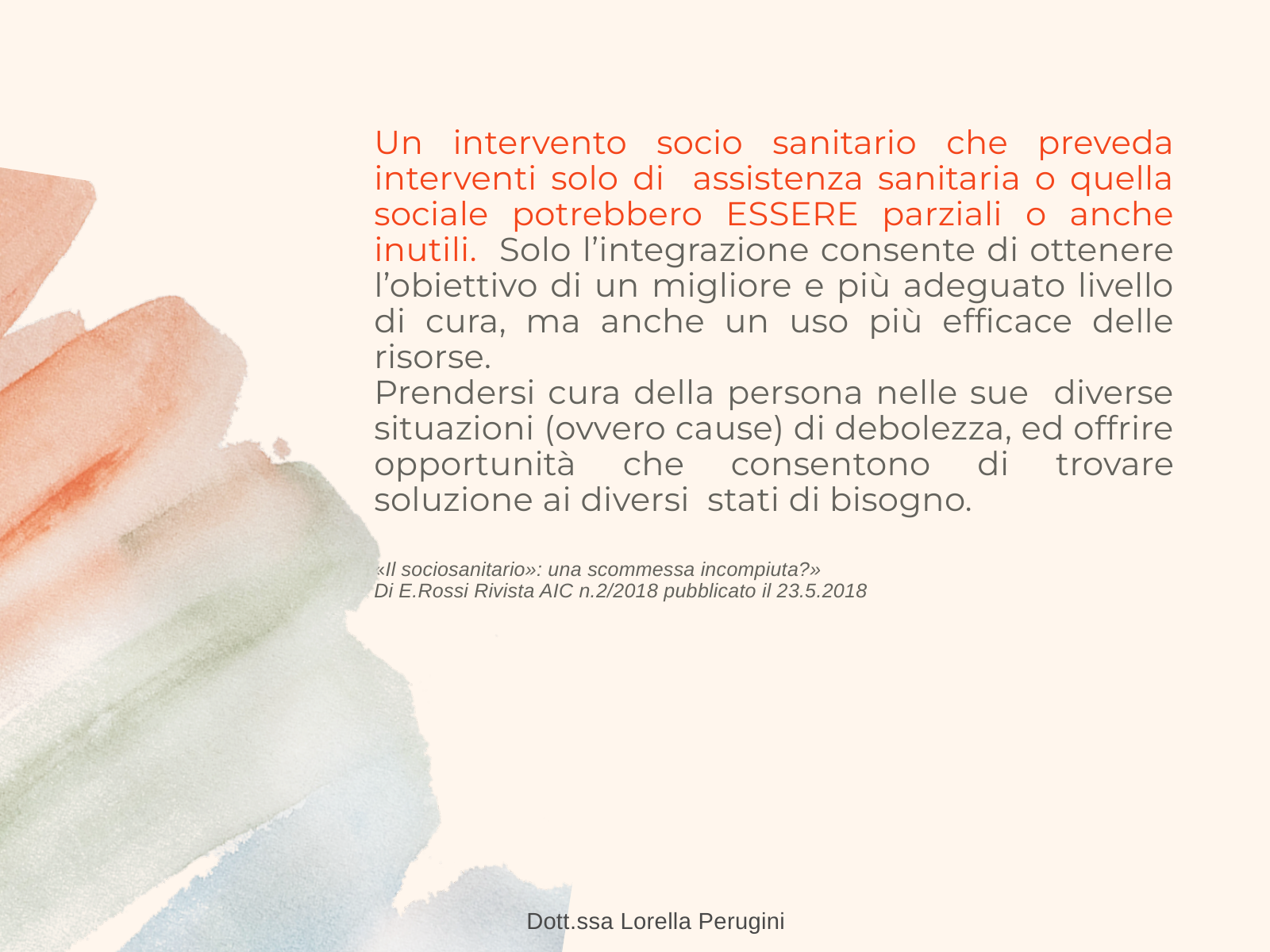

Un intervento socio sanitario che preveda interventi solo di  assistenza sanitaria o quella sociale potrebbero ESSERE parziali o anche inutili.  Solo l’integrazione consente di ottenere l’obiettivo di un migliore e più adeguato livello di cura, ma anche un uso più efficace delle risorse.
Prendersi cura della persona nelle sue  diverse situazioni (ovvero cause) di debolezza, ed offrire opportunità che consentono di trovare soluzione ai diversi  stati di bisogno.

«Il sociosanitario»: una scommessa incompiuta?»
Di E.Rossi Rivista AIC n.2/2018 pubblicato il 23.5.2018

Dott.ssa Lorella Perugini